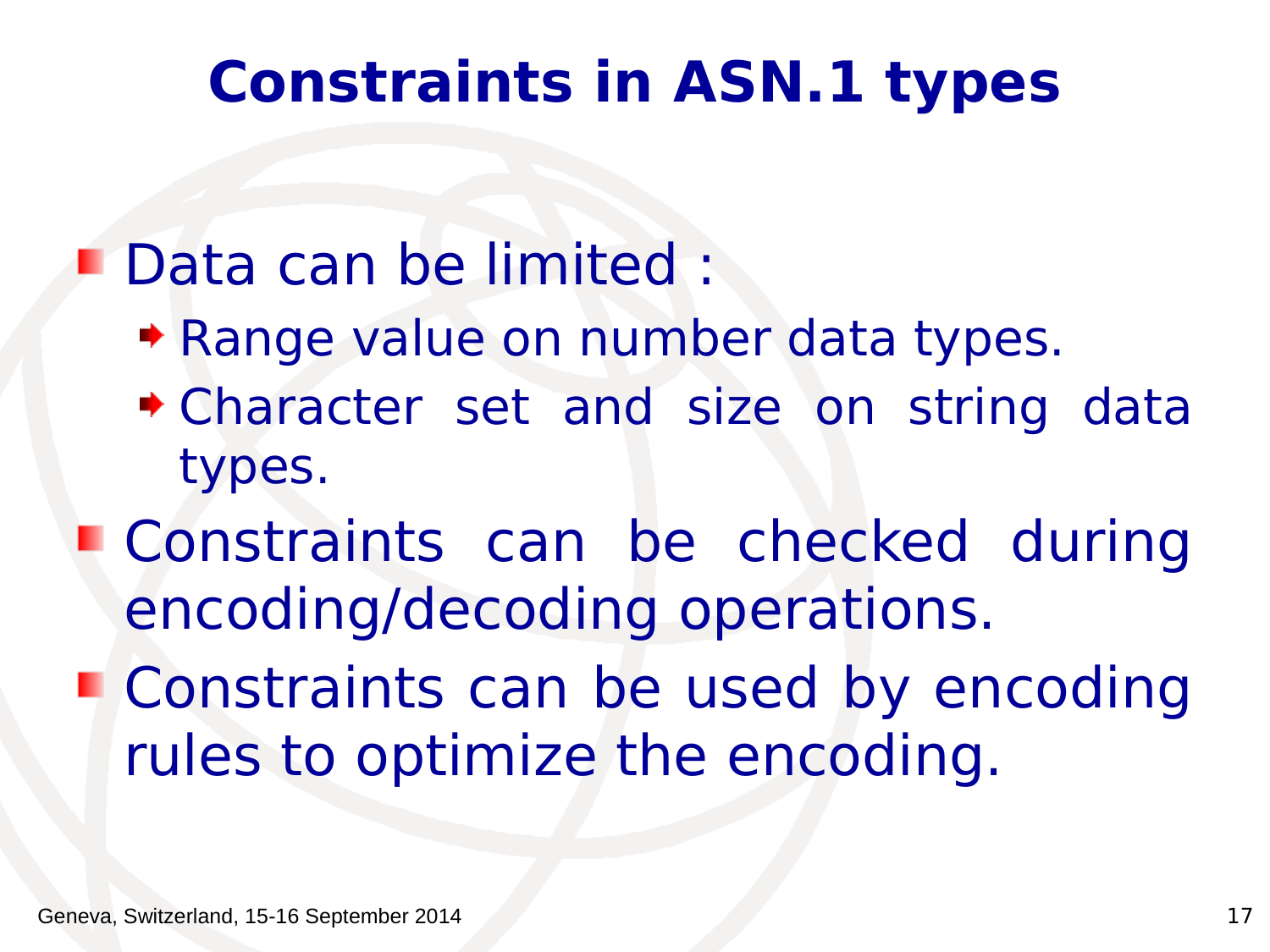

# Constraints in ASN.1 types
Data can be limited :
Range value on number data types.
Character set and size on string data types.
Constraints can be checked during encoding/decoding operations.
Constraints can be used by encoding rules to optimize the encoding.
Geneva, Switzerland, 15-16 September 2014
17